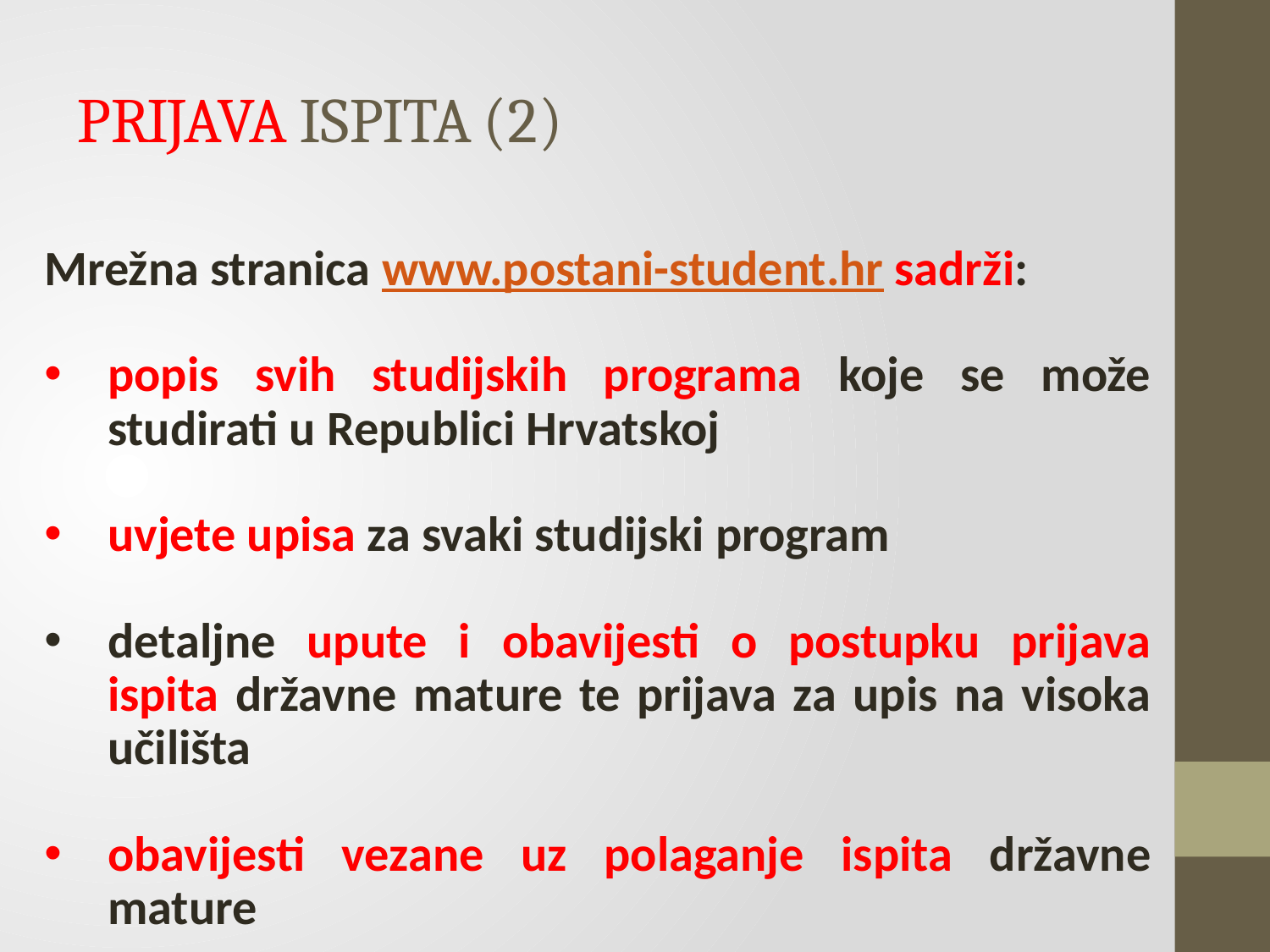

# PRIJAVA ISPITA (2)
Mrežna stranica www.postani-student.hr sadrži:

popis svih studijskih programa koje se može studirati u Republici Hrvatskoj

uvjete upisa za svaki studijski program

detaljne upute i obavijesti o postupku prijava ispita državne mature te prijava za upis na visoka učilišta

obavijesti vezane uz polaganje ispita državne mature